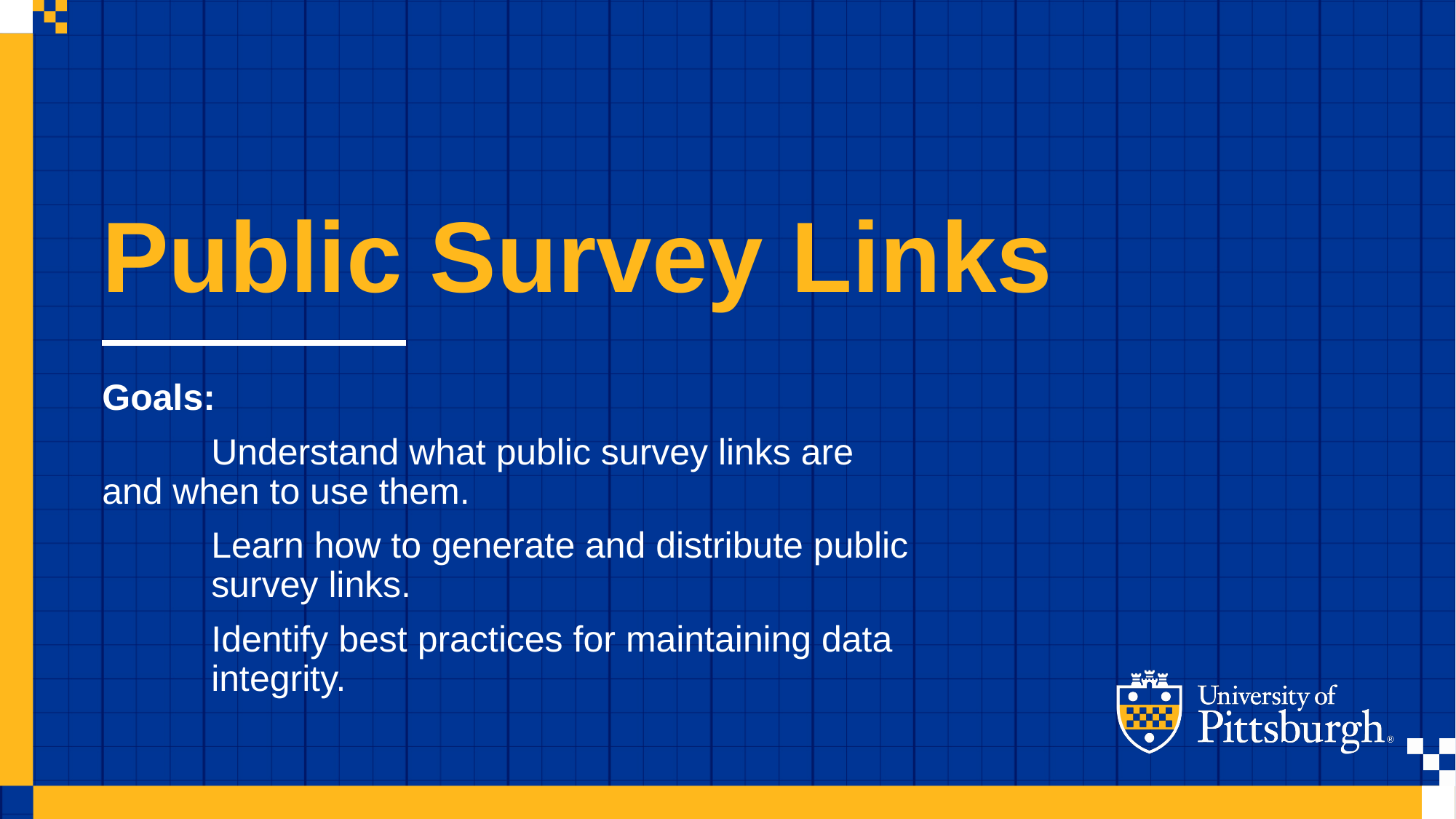

Public Survey Links
Goals:
	Understand what public survey links are 	and when to use them.
	Learn how to generate and distribute public 	survey links.
	Identify best practices for maintaining data 	integrity.